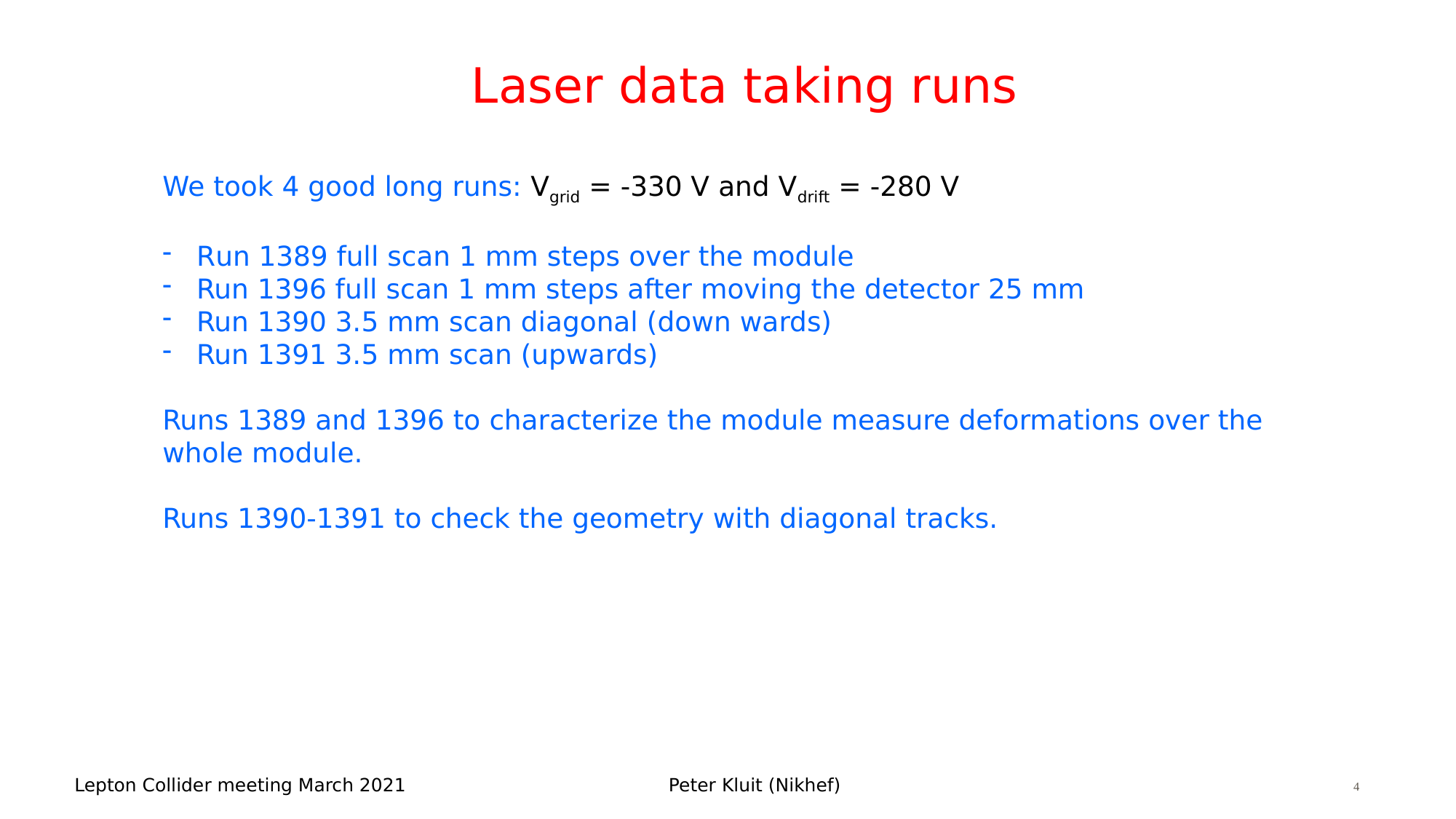

# Laser data taking runs

We took 4 good long runs: Vgrid = -330 V and Vdrift = -280 V

Run 1389 full scan 1 mm steps over the module
Run 1396 full scan 1 mm steps after moving the detector 25 mm
Run 1390 3.5 mm scan diagonal (down wards)
Run 1391 3.5 mm scan (upwards)

Runs 1389 and 1396 to characterize the module measure deformations over the whole module.

Runs 1390-1391 to check the geometry with diagonal tracks.